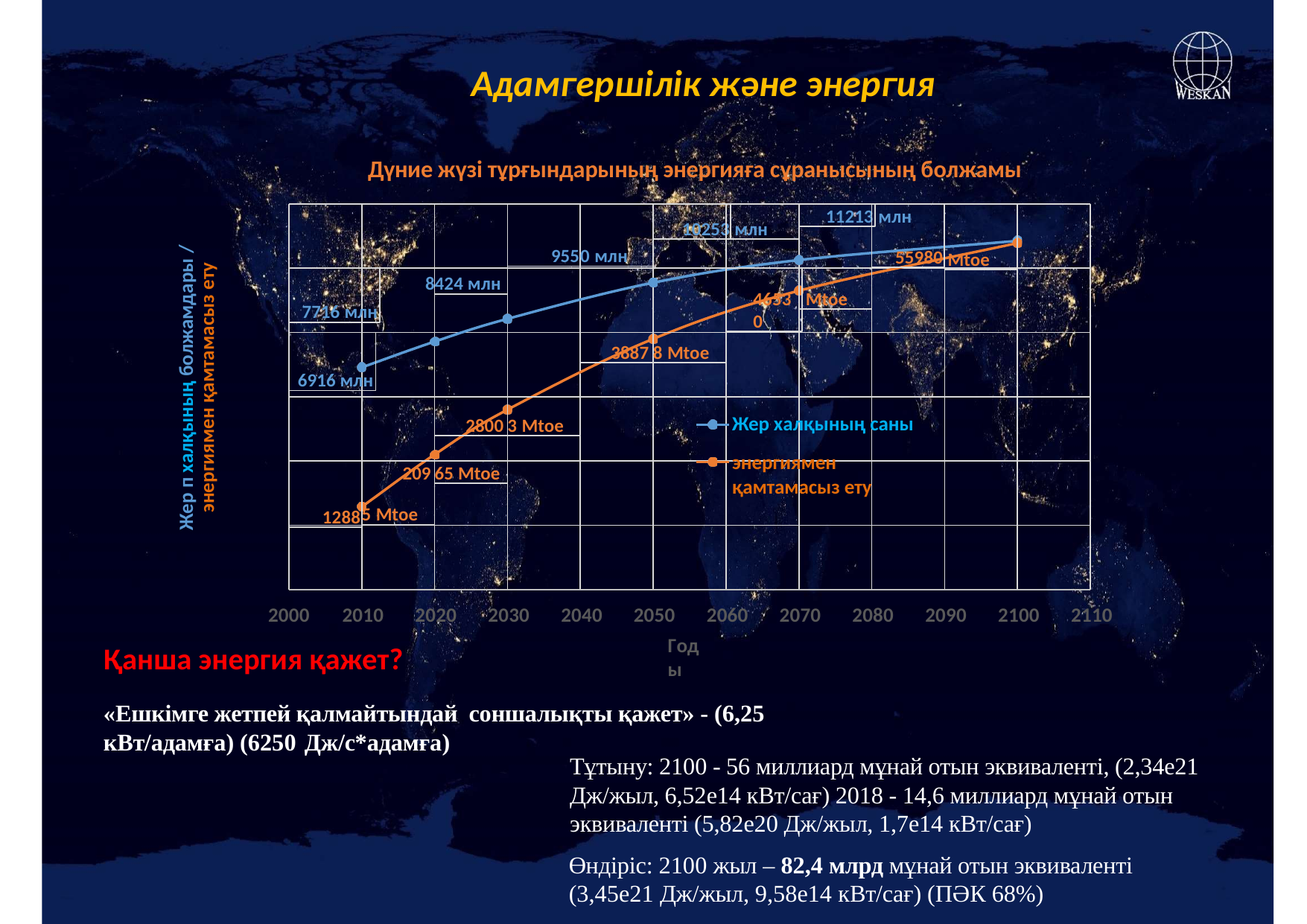

# Адамгершілік және энергия
Дүние жүзі тұрғындарының энергияға сұранысының болжамы
Жер п халқының болжамдары / энергиямен қамтамасыз ету

955

0 млн
10253
млн
11213
млн

55980

Mtoe

7716 млн
424 млн

46530

Mtoe
8

6916 млн
3887
8 Mtoe
Жер халқының саны
энергиямен қамтамасыз ету
2800
3 Mtoe

1288
209

5 Mtoe
65 Mtoe
2000	2010	2020	2030	2040	2050	2060	2070	2080	2090	2100	2110
Қанша энергия қажет?
«Ешкімге жетпей қалмайтындай  соншалықты қажет» - (6,25 кВт/адамға) (6250 Дж/с*адамға)
Годы
Тұтыну: 2100 - 56 миллиард мұнай отын эквиваленті, (2,34e21 Дж/жыл, 6,52e14 кВт/сағ) 2018 - 14,6 миллиард мұнай отын эквиваленті (5,82e20 Дж/жыл, 1,7e14 кВт/сағ)
Өндіріс: 2100 жыл – 82,4 млрд мұнай отын эквиваленті (3,45e21 Дж/жыл, 9,58e14 кВт/сағ) (ПӘК 68%)